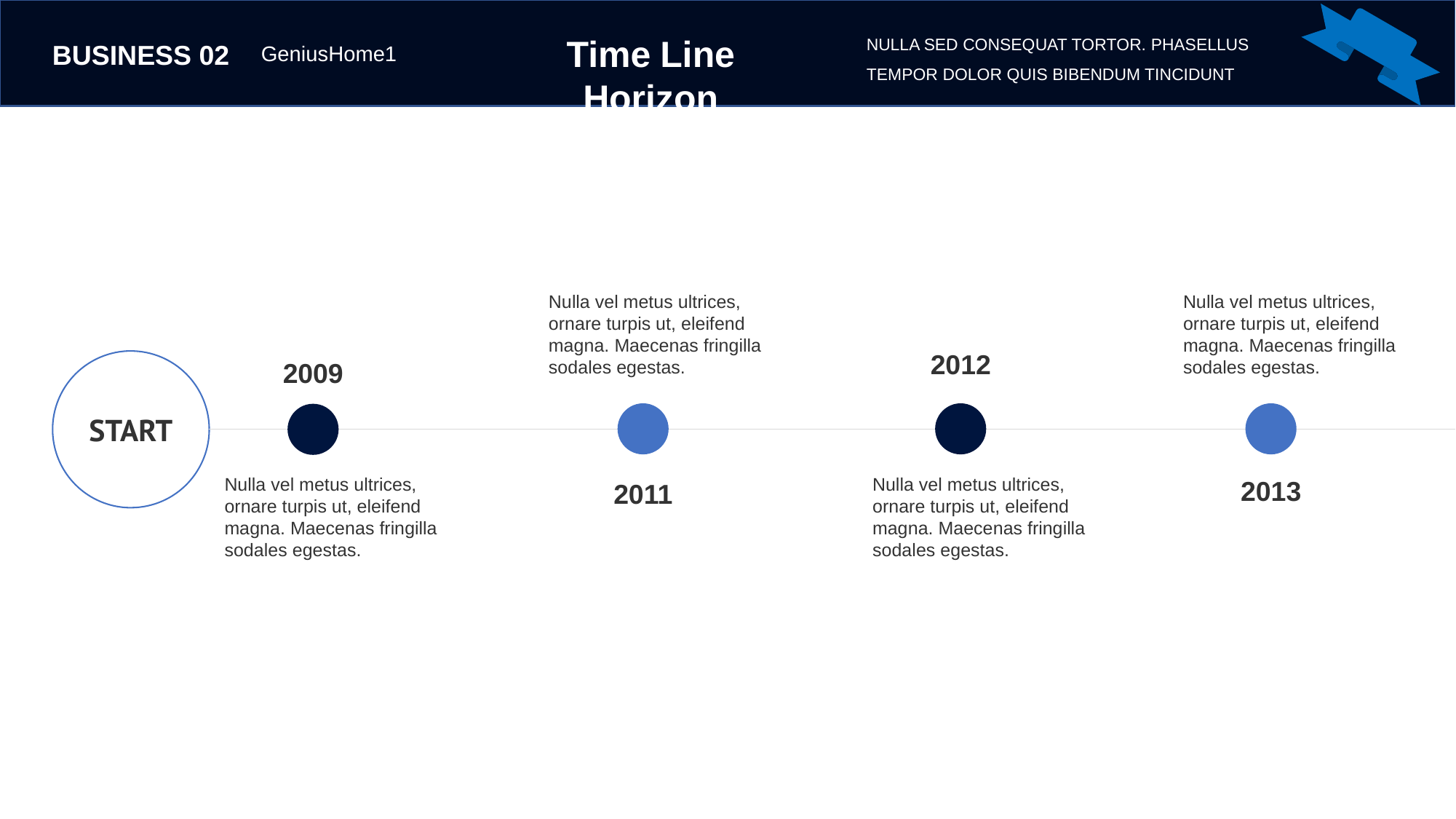

NULLA SED CONSEQUAT TORTOR. PHASELLUS TEMPOR DOLOR QUIS BIBENDUM TINCIDUNT

Time Line Horizon
BUSINESS 02
GeniusHome1
Nulla vel metus ultrices, ornare turpis ut, eleifend magna. Maecenas fringilla sodales egestas.
Nulla vel metus ultrices, ornare turpis ut, eleifend magna. Maecenas fringilla sodales egestas.
2012
START
2009

Nulla vel metus ultrices, ornare turpis ut, eleifend magna. Maecenas fringilla sodales egestas.
Nulla vel metus ultrices, ornare turpis ut, eleifend magna. Maecenas fringilla sodales egestas.
2013
2011